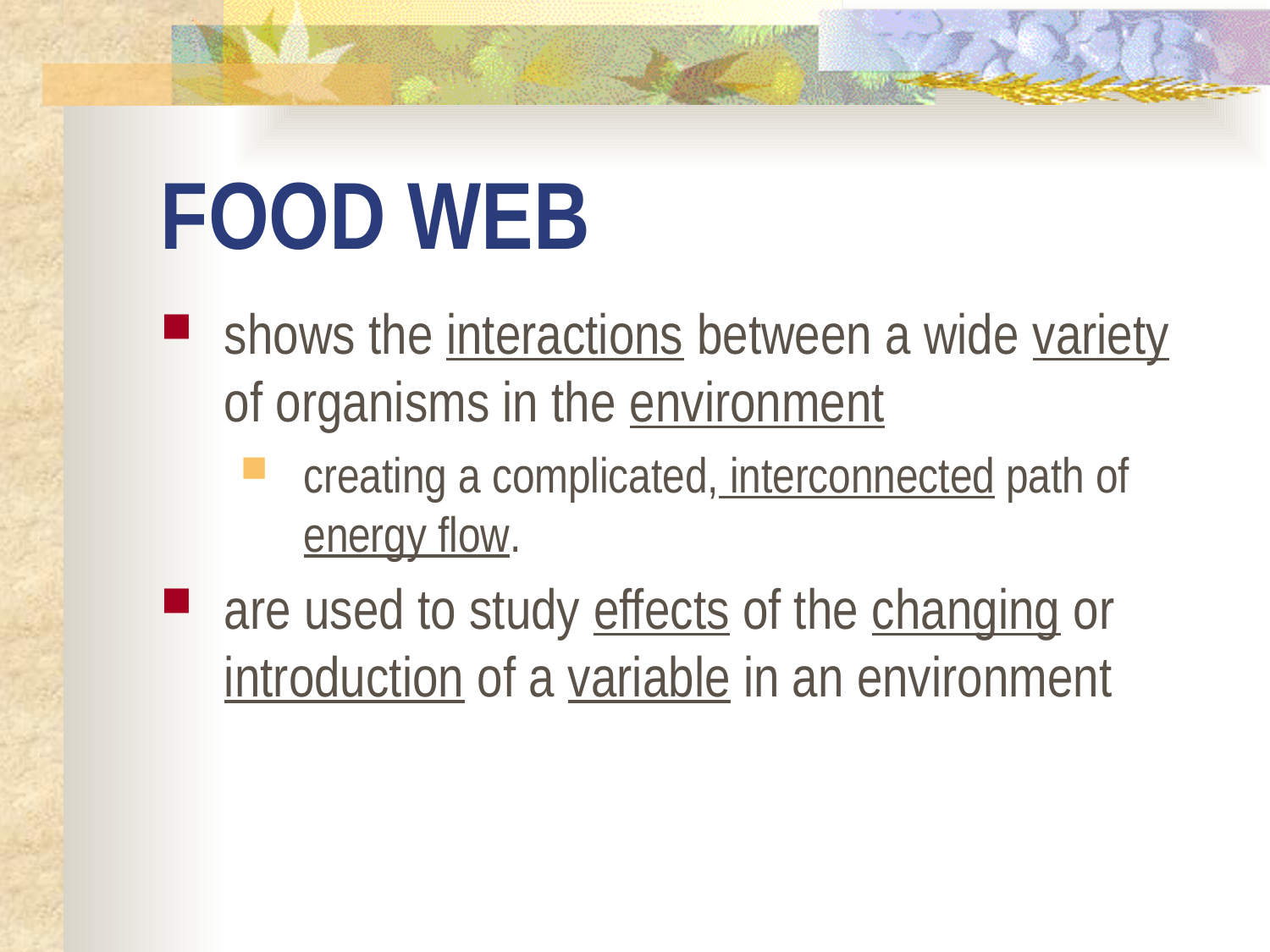

# FOOD WEB
shows the interactions between a wide variety of organisms in the environment
creating a complicated, interconnected path of energy flow.
are used to study effects of the changing or introduction of a variable in an environment